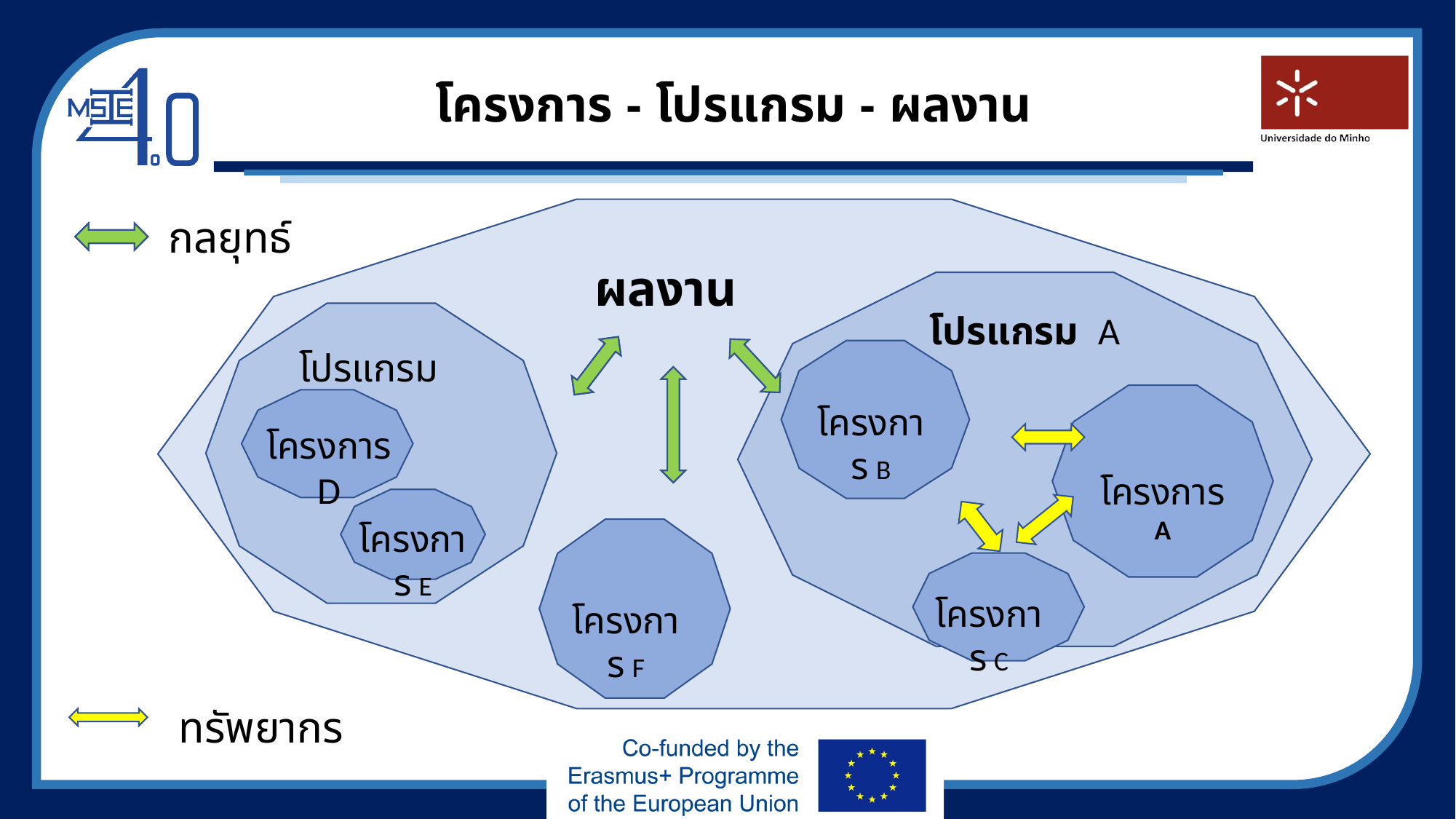

# โครงการ - โปรแกรม - ผลงาน

ผลงาน
กลยุทธ์

โปรแกรม  A

โปรแกรม B

โครงการ D

โครงการ E

โครงการ B

โครงการ A

ทรัพยากร

โครงการ F

โครงการ C